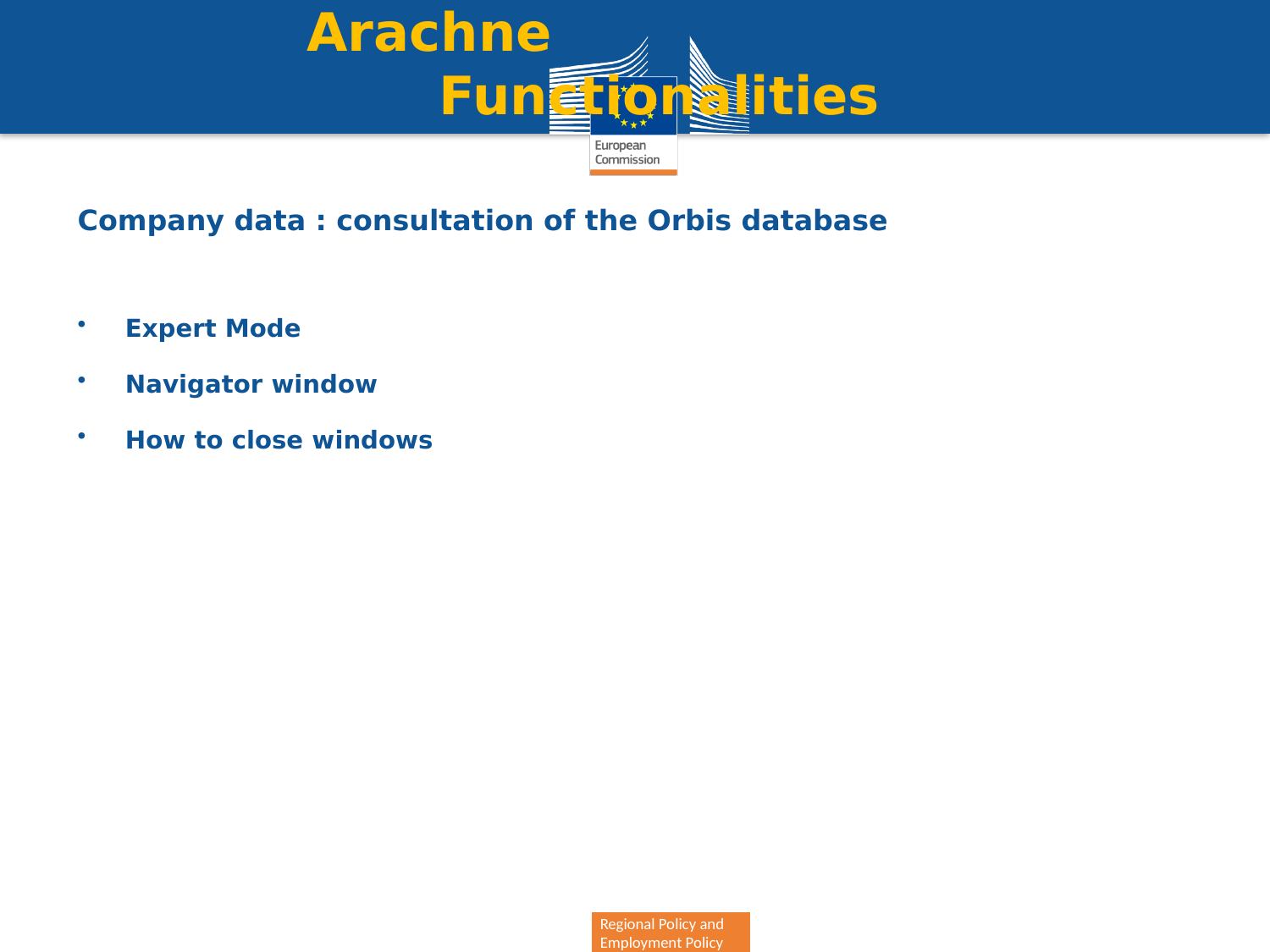

# Arachne                          Functionalities
Company data : consultation of the Orbis database

Expert Mode
Navigator window
How to close windows